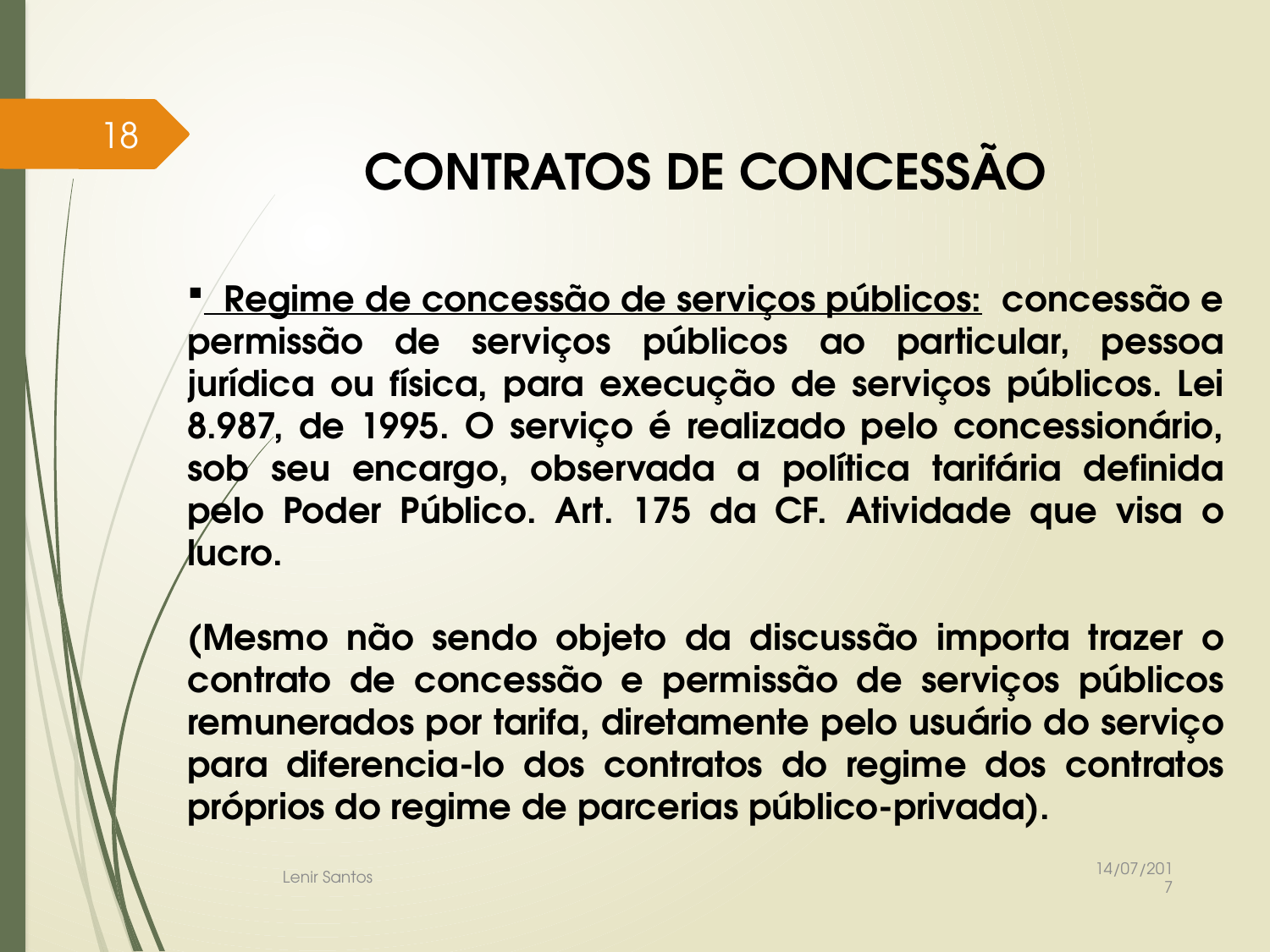

18
CONTRATOS DE CONCESSÃO

  Regime de concessão de serviços públicos:  concessão e permissão de serviços públicos ao particular, pessoa jurídica ou física, para execução de serviços públicos. Lei 8.987, de 1995. O serviço é realizado pelo concessionário, sob seu encargo, observada a política tarifária definida pelo Poder Público. Art. 175 da CF. Atividade que visa o lucro.

(Mesmo não sendo objeto da discussão importa trazer o contrato de concessão e permissão de serviços públicos remunerados por tarifa, diretamente pelo usuário do serviço para diferencia-lo dos contratos do regime dos contratos próprios do regime de parcerias público-privada).

14/07/2017
Lenir Santos